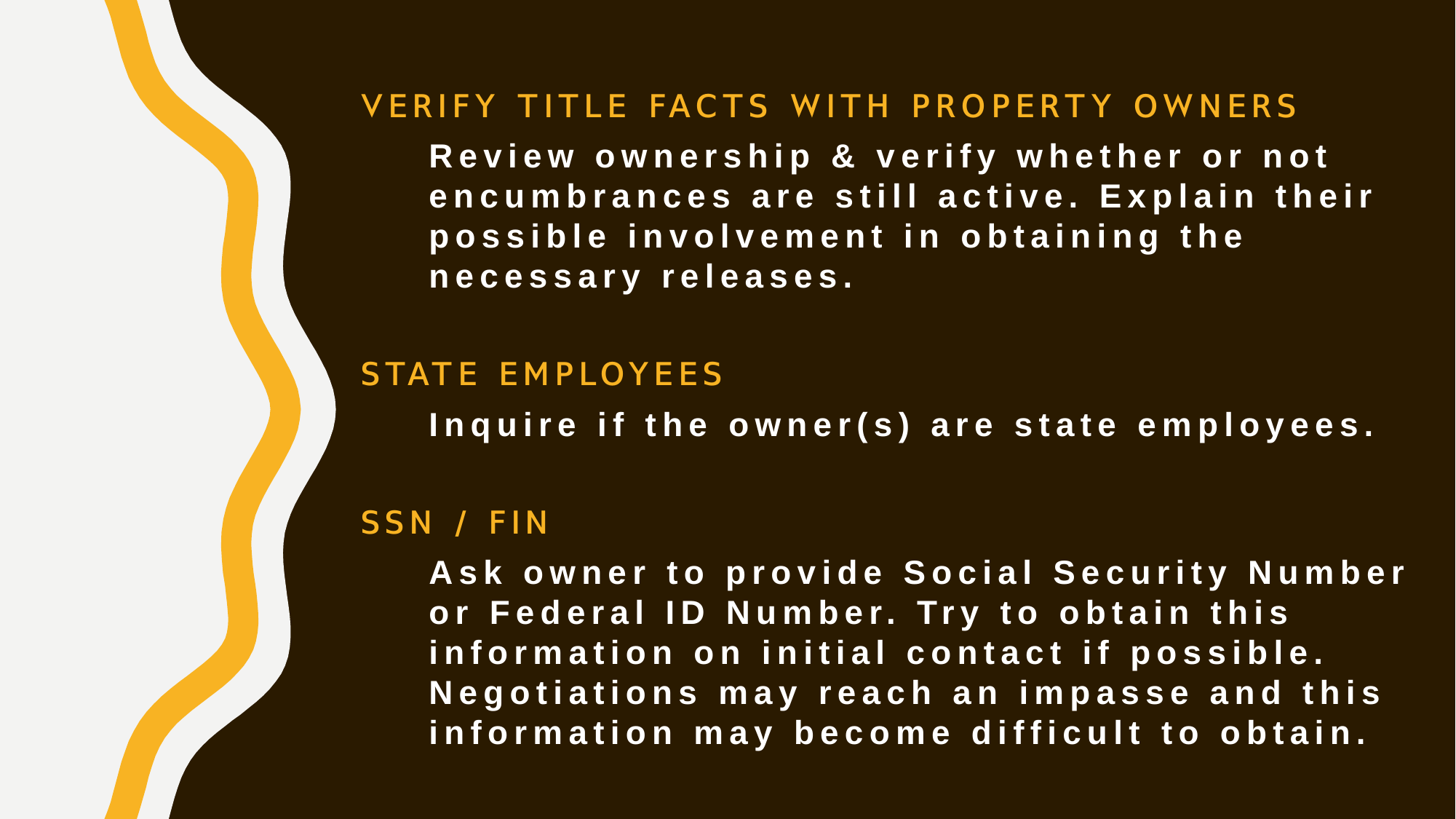

Verify title facts with property owners
Review ownership & verify whether or not encumbrances are still active. Explain their possible involvement in obtaining the necessary releases.

State employees
Inquire if the owner(s) are state employees.

SSN / FIN
Ask owner to provide Social Security Number or Federal ID Number. Try to obtain this information on initial contact if possible. Negotiations may reach an impasse and this information may become difficult to obtain.